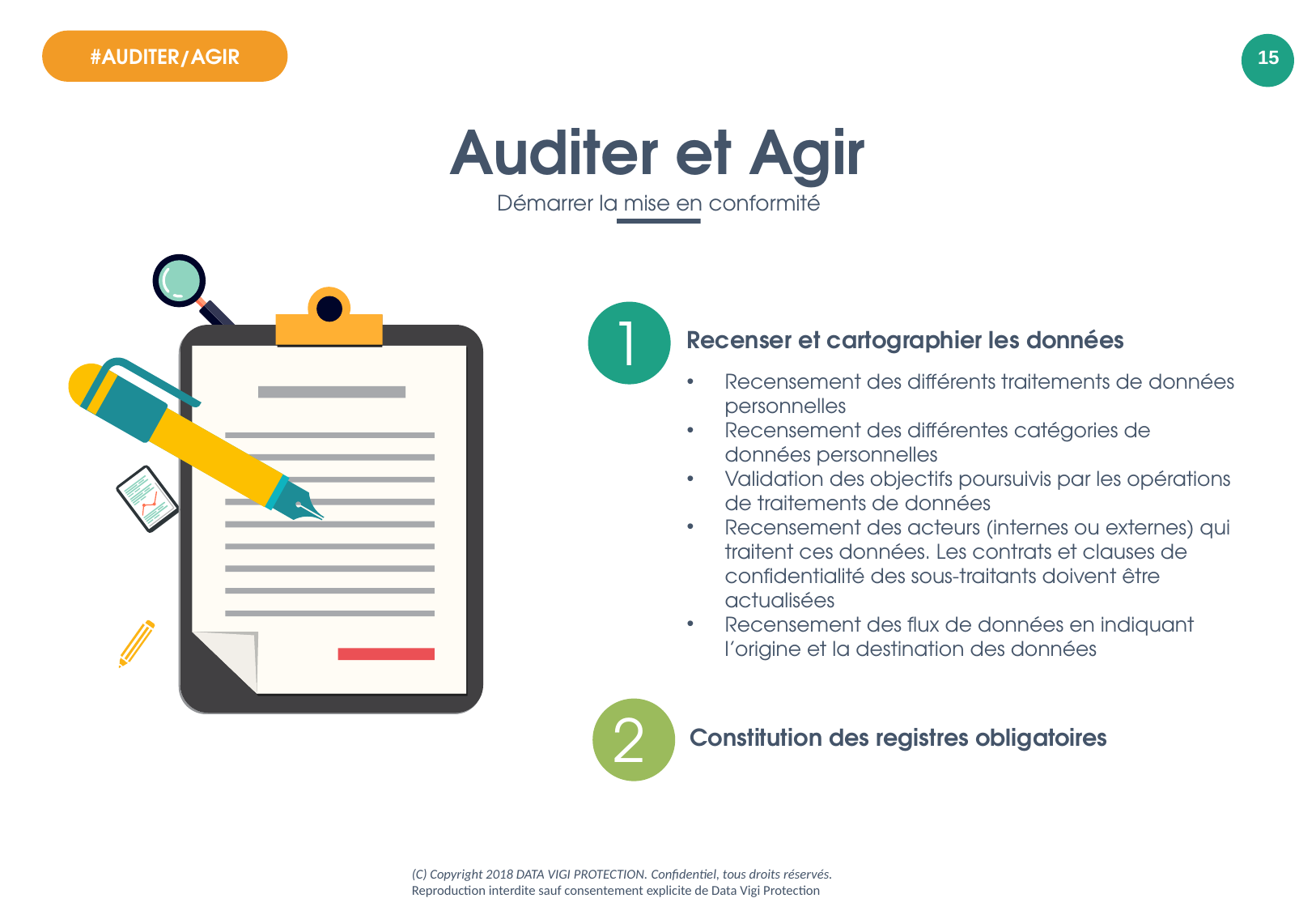

#AUDITER/AGIR
Auditer et Agir
Démarrer la mise en conformité

1

Recenser et cartographier les données

Recensement des différents traitements de données personnelles
Recensement des différentes catégories de données personnelles
Validation des objectifs poursuivis par les opérations de traitements de données
Recensement des acteurs (internes ou externes) qui traitent ces données. Les contrats et clauses de confidentialité des sous-traitants doivent être actualisées
Recensement des flux de données en indiquant l’origine et la destination des données
2

Constitution des registres obligatoires